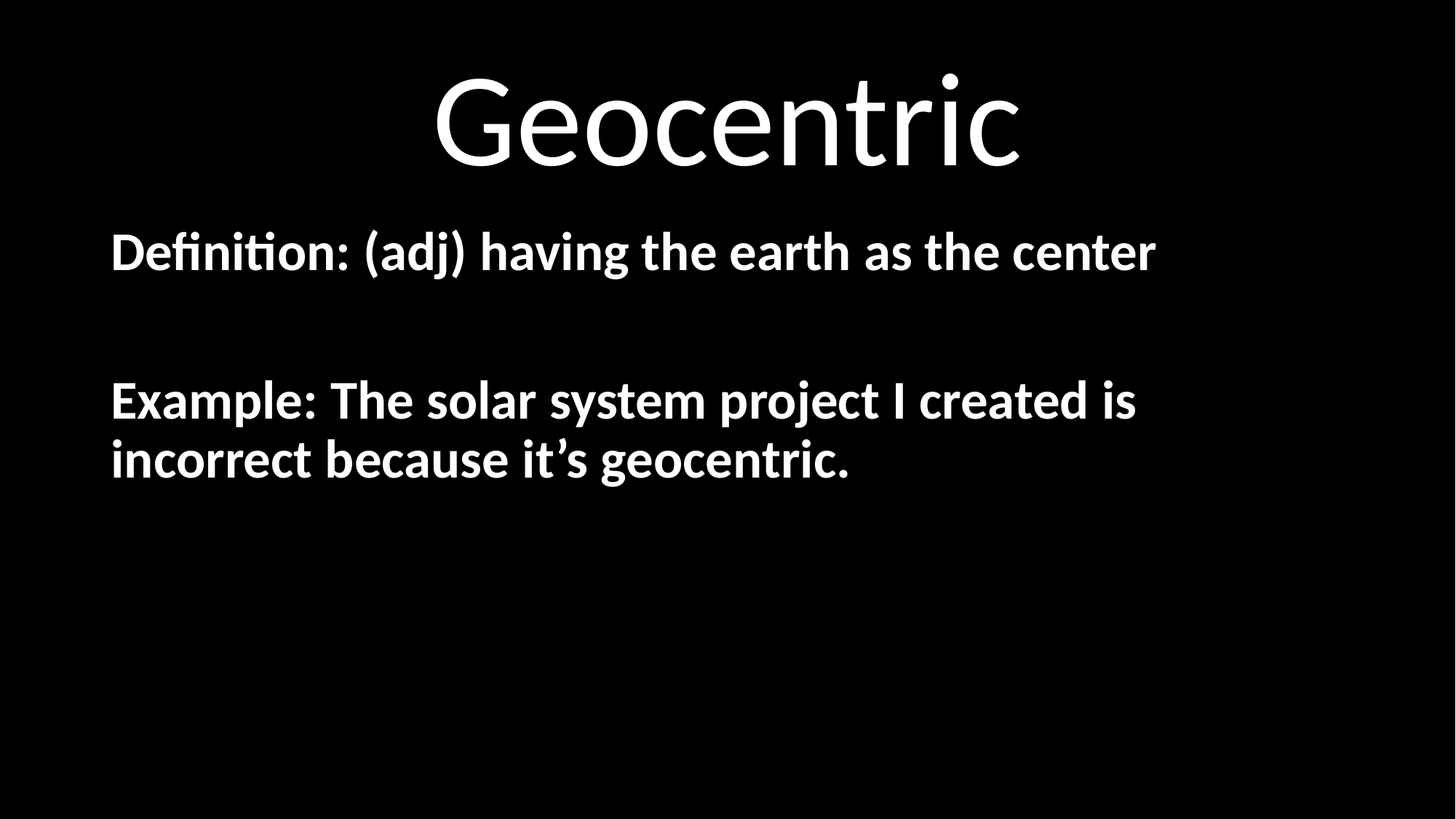

# Geocentric
Definition: (adj) having the earth as the center

Example: The solar system project I created is incorrect because it’s geocentric.